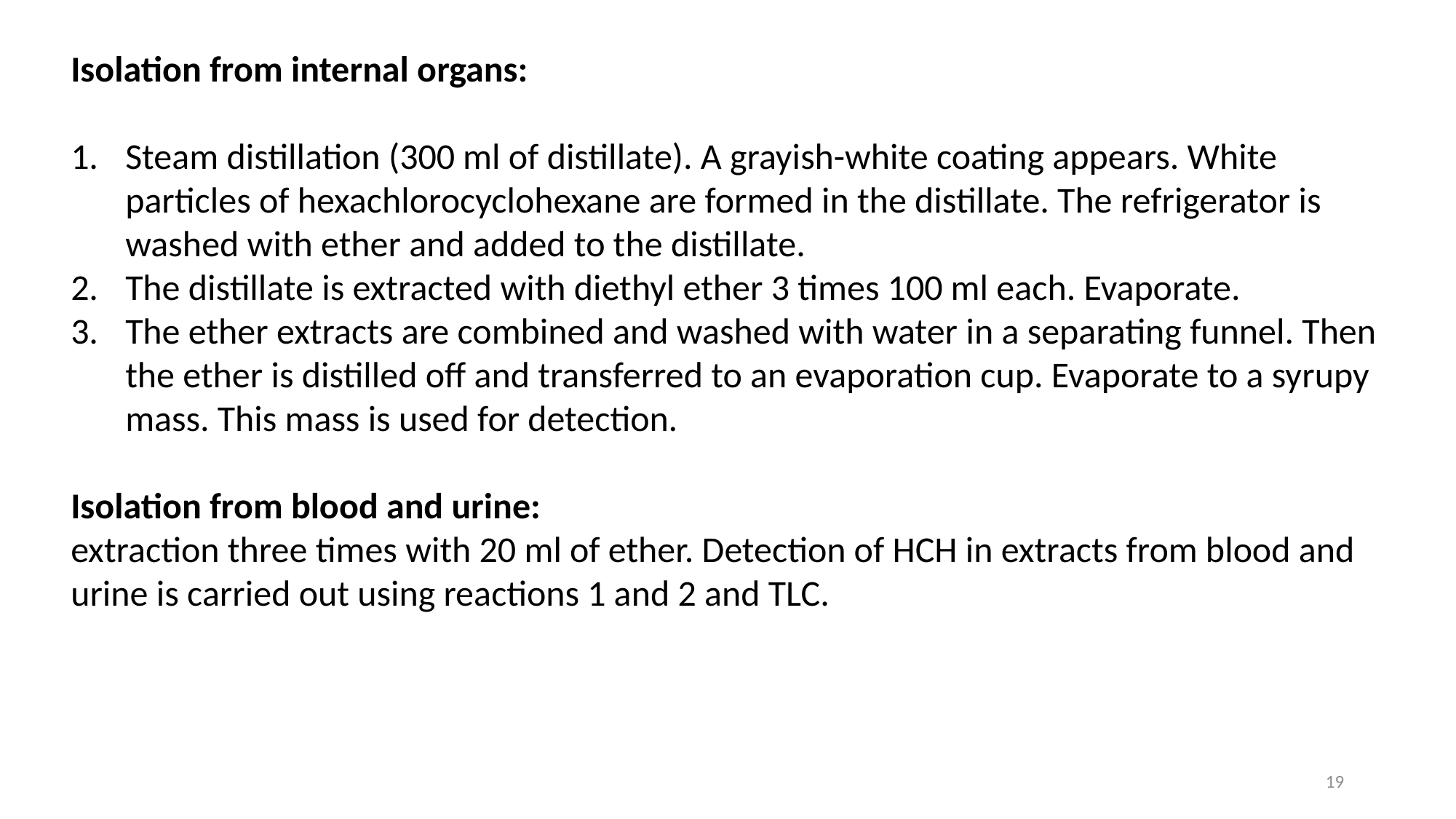

Isolation from internal organs:

Steam distillation (300 ml of distillate). A grayish-white coating appears. White particles of hexachlorocyclohexane are formed in the distillate. The refrigerator is washed with ether and added to the distillate.
The distillate is extracted with diethyl ether 3 times 100 ml each. Evaporate.
The ether extracts are combined and washed with water in a separating funnel. Then the ether is distilled off and transferred to an evaporation cup. Evaporate to a syrupy mass. This mass is used for detection.

Isolation from blood and urine:
extraction three times with 20 ml of ether. Detection of HCH in extracts from blood and urine is carried out using reactions 1 and 2 and TLC.
19